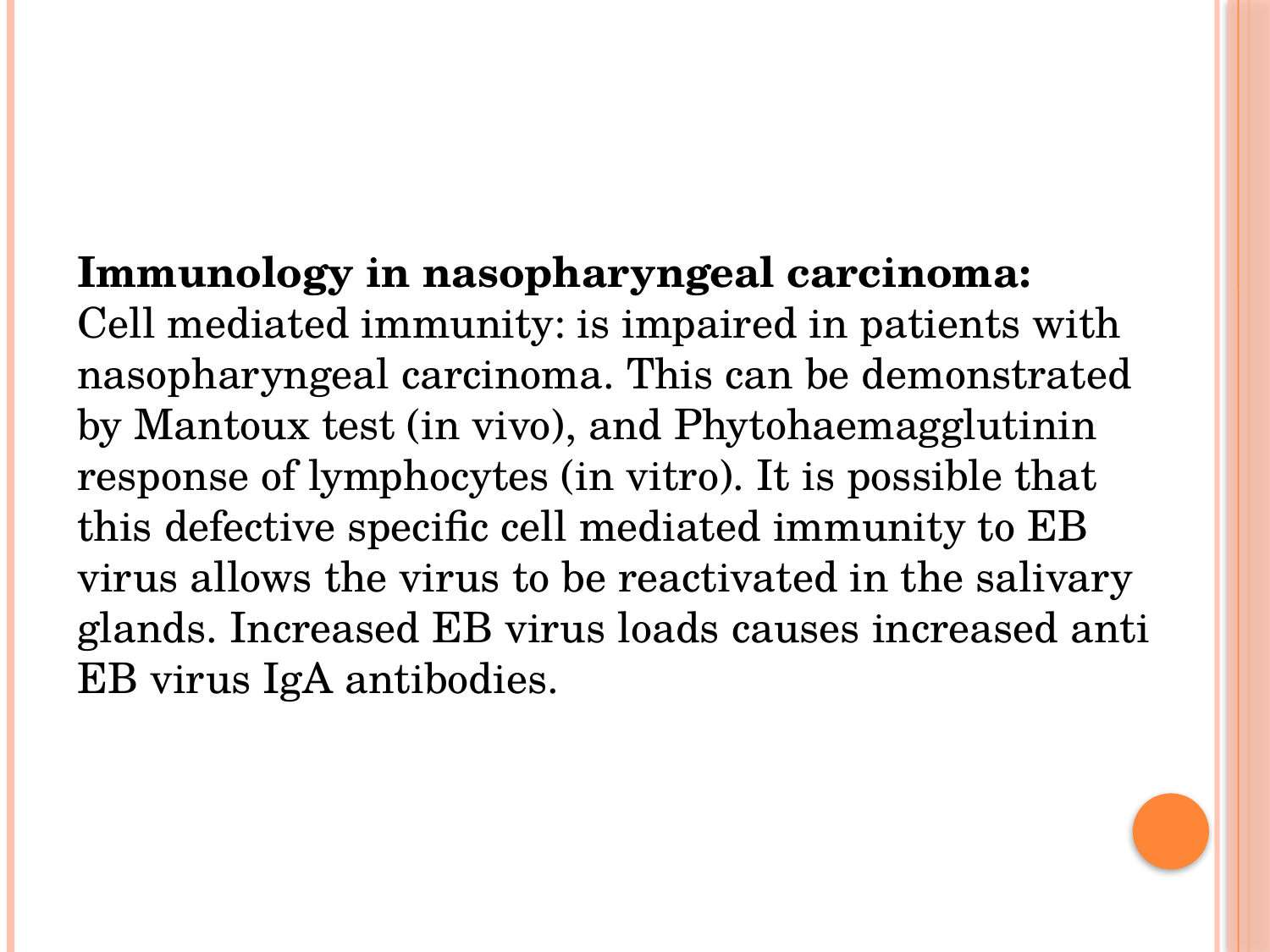

Immunology in nasopharyngeal carcinoma:
Cell mediated immunity: is impaired in patients with nasopharyngeal carcinoma. This can be demonstrated by Mantoux test (in vivo), and Phytohaemagglutinin response of lymphocytes (in vitro). It is possible that this defective specific cell mediated immunity to EB virus allows the virus to be reactivated in the salivary glands. Increased EB virus loads causes increased anti EB virus IgA antibodies.